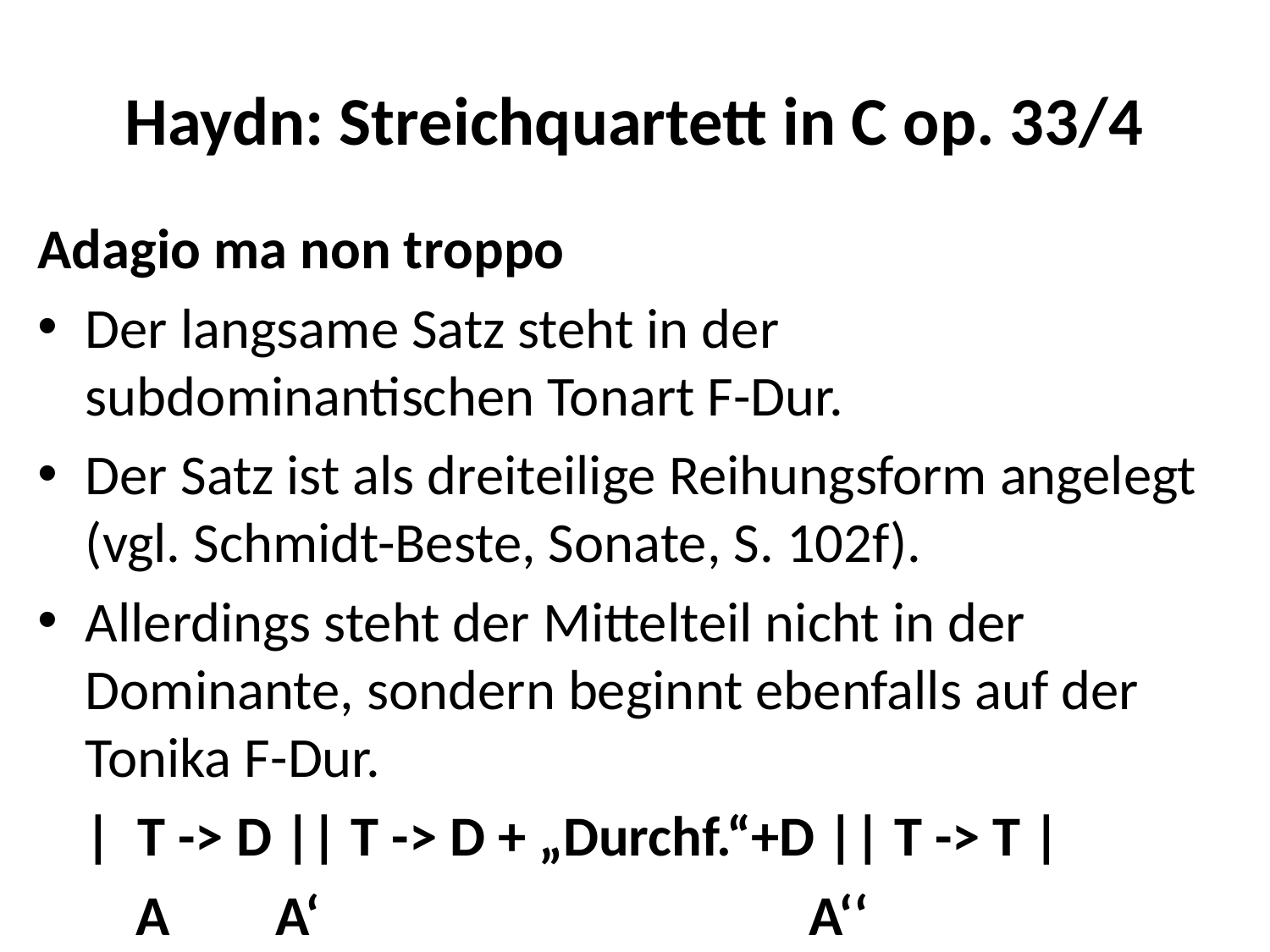

# Haydn: Streichquartett in C op. 33/4
Adagio ma non troppo
Der langsame Satz steht in der subdominantischen Tonart F-Dur.
Der Satz ist als dreiteilige Reihungsform angelegt (vgl. Schmidt-Beste, Sonate, S. 102f).
Allerdings steht der Mittelteil nicht in der Dominante, sondern beginnt ebenfalls auf der Tonika F-Dur.
	|  T -> D || T -> D + „Durchf.“+D || T -> T |
	    A	     A‘				       A‘‘